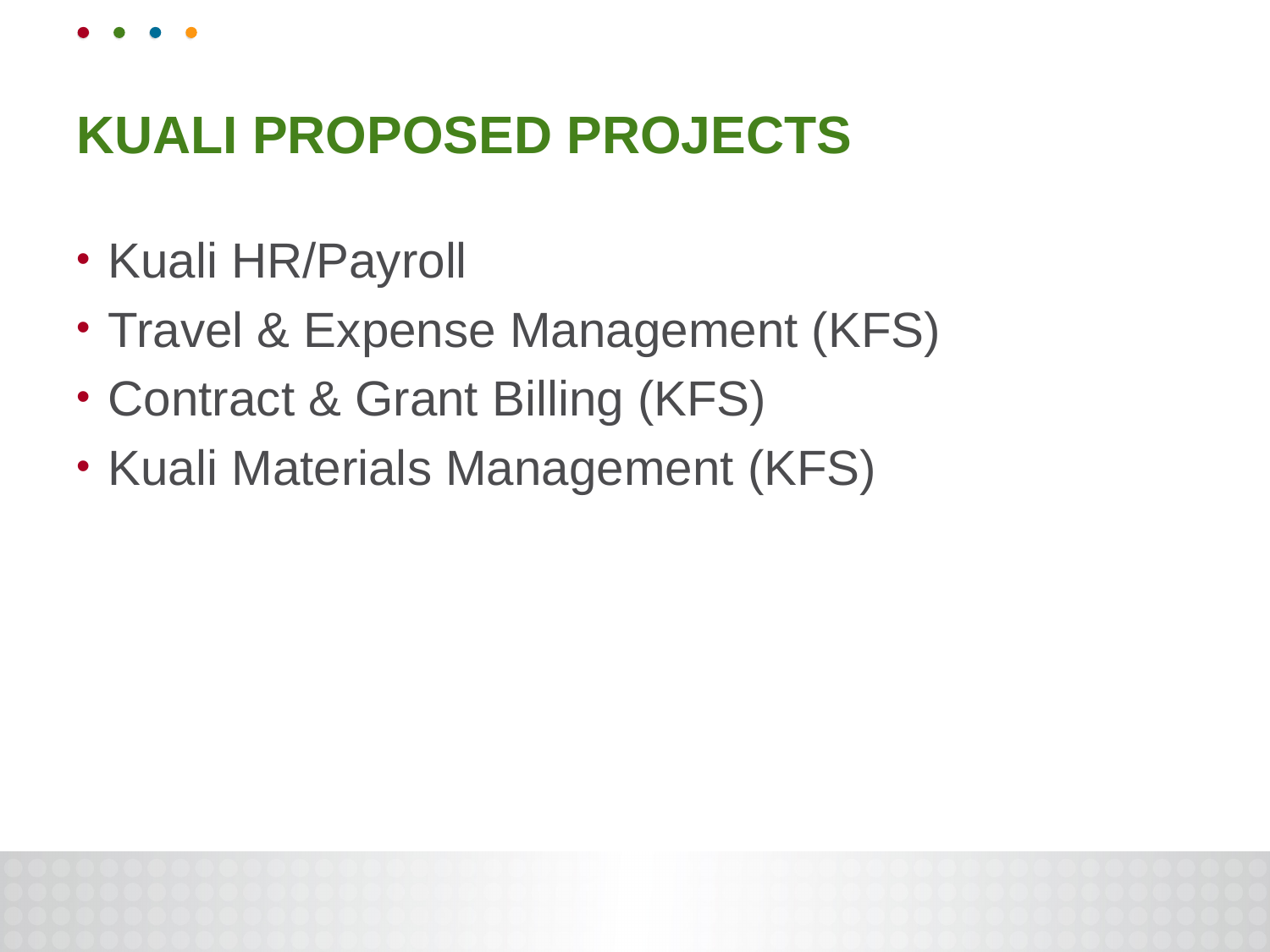

# Kuali Proposed Projects
Kuali HR/Payroll
Travel & Expense Management (KFS)
Contract & Grant Billing (KFS)
Kuali Materials Management (KFS)